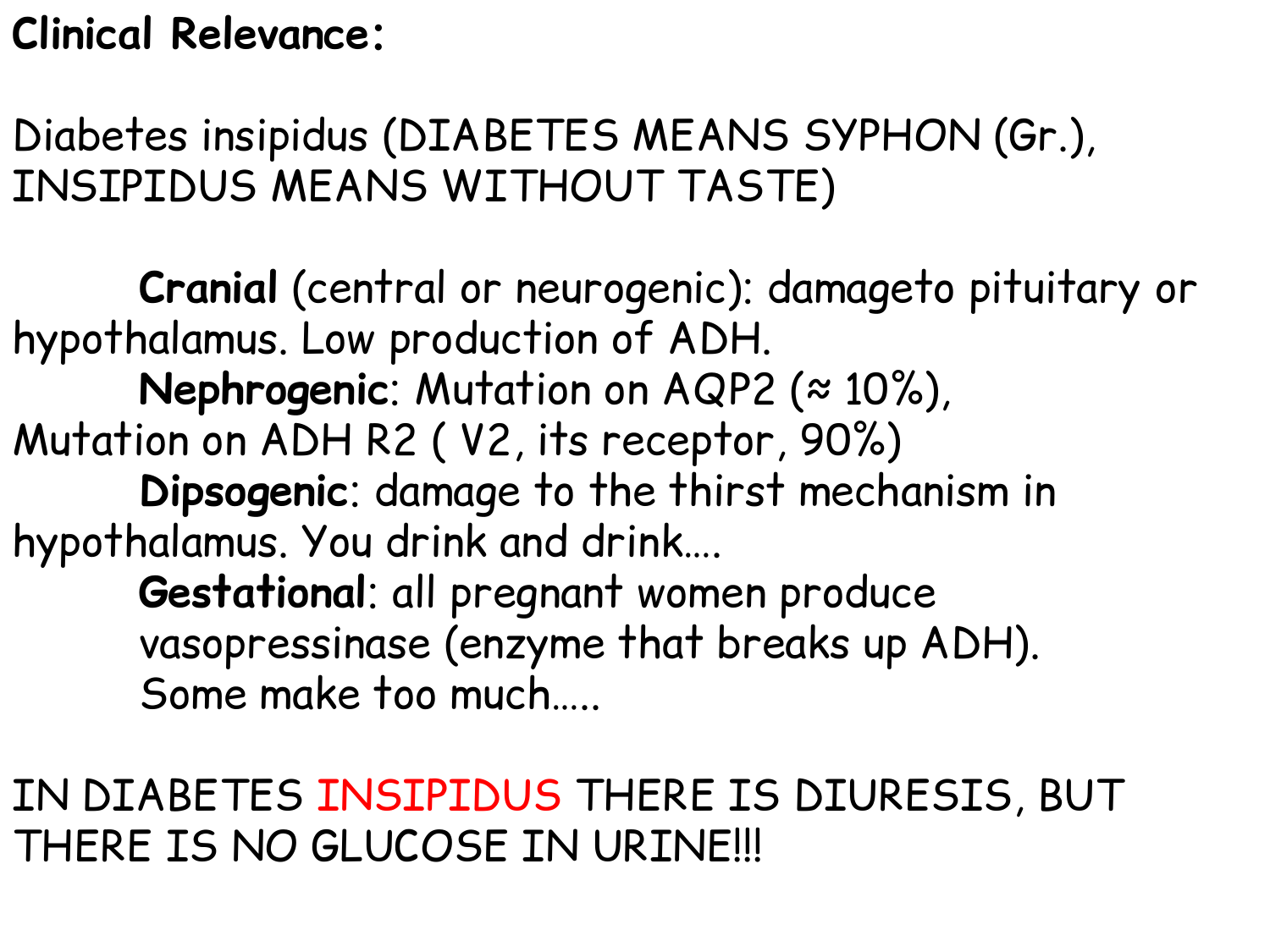

Clinical Relevance:

Diabetes insipidus (DIABETES MEANS SYPHON (Gr.), INSIPIDUS MEANS WITHOUT TASTE)

	Cranial (central or neurogenic): damageto pituitary 	or hypothalamus. Low production of ADH.
          Nephrogenic: Mutation on AQP2 (≈ 10%), 		Mutation on ADH R2 ( V2, its receptor, 90%)
	Dipsogenic: damage to the thirst mechanism in 	hypothalamus. You drink and drink….
	Gestational: all pregnant women produce
	vasopressinase (enzyme that breaks up ADH).
	Some make too much…..

IN DIABETES INSIPIDUS THERE IS DIURESIS, BUT THERE IS NO GLUCOSE IN URINE!!!